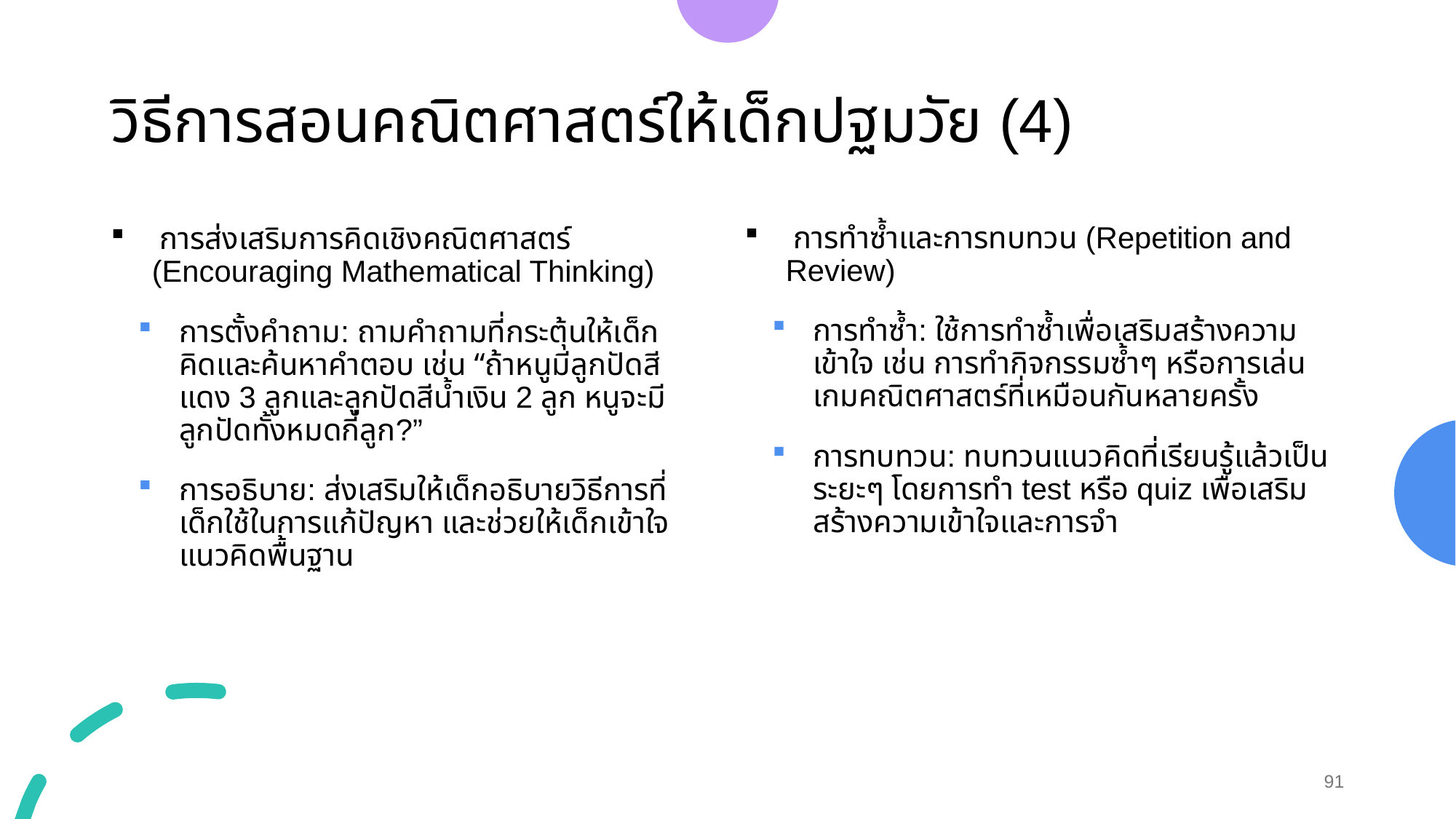

# วิธีการสอนคณิตศาสตร์ให้เด็กปฐมวัย (4)
 การทำซ้ำและการทบทวน (Repetition and Review)
การทำซ้ำ: ใช้การทำซ้ำเพื่อเสริมสร้างความเข้าใจ เช่น การทำกิจกรรมซ้ำๆ หรือการเล่นเกมคณิตศาสตร์ที่เหมือนกันหลายครั้ง
การทบทวน: ทบทวนแนวคิดที่เรียนรู้แล้วเป็นระยะๆ โดยการทำ test หรือ quiz เพื่อเสริมสร้างความเข้าใจและการจำ
 การส่งเสริมการคิดเชิงคณิตศาสตร์ (Encouraging Mathematical Thinking)
การตั้งคำถาม: ถามคำถามที่กระตุ้นให้เด็กคิดและค้นหาคำตอบ เช่น “ถ้าหนูมีลูกปัดสีแดง 3 ลูกและลูกปัดสีน้ำเงิน 2 ลูก หนูจะมีลูกปัดทั้งหมดกี่ลูก?”
การอธิบาย: ส่งเสริมให้เด็กอธิบายวิธีการที่เด็กใช้ในการแก้ปัญหา และช่วยให้เด็กเข้าใจแนวคิดพื้นฐาน
91